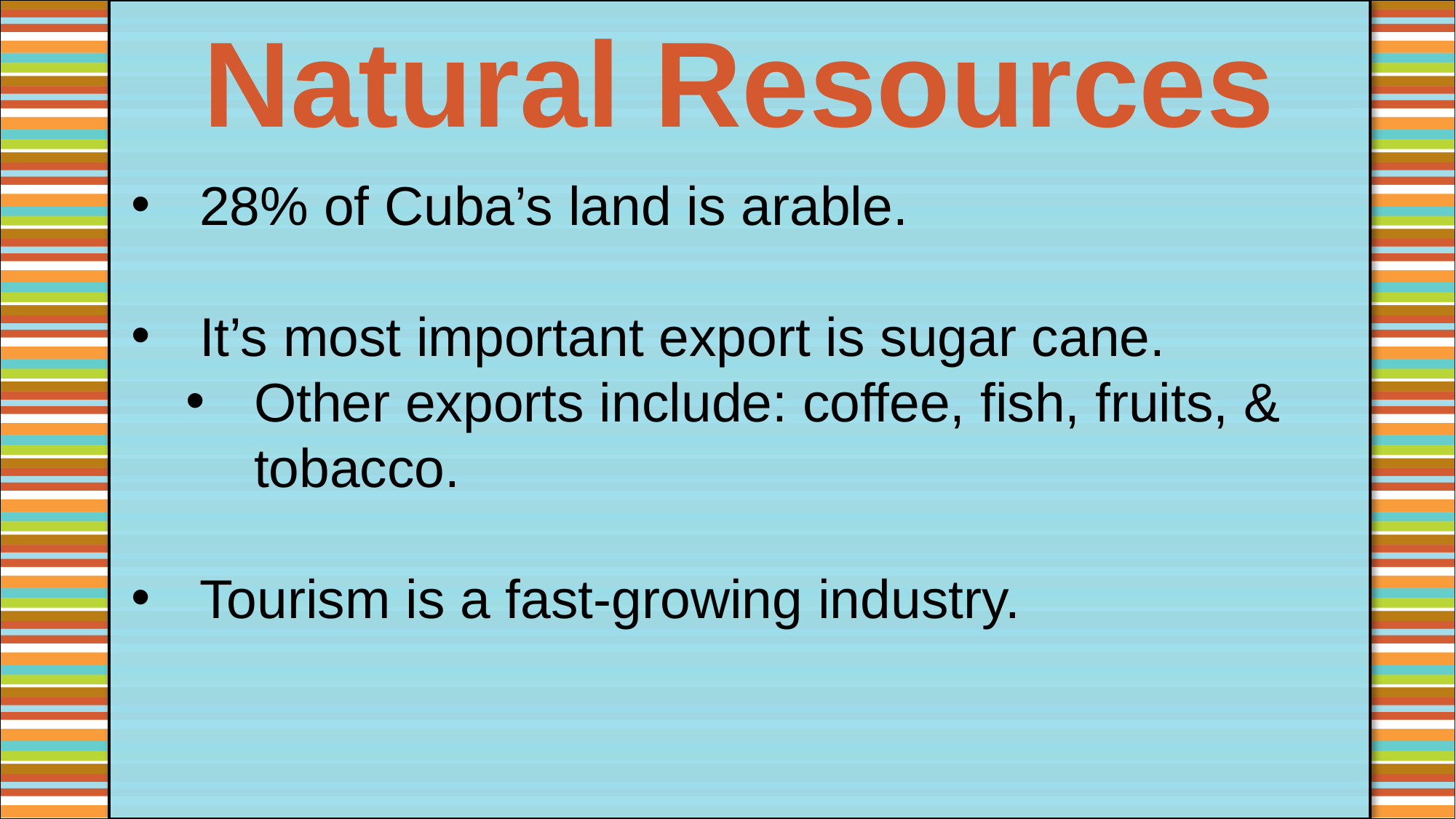

Natural Resources
#
28% of Cuba’s land is arable.

It’s most important export is sugar cane.
Other exports include: coffee, fish, fruits, & tobacco.

Tourism is a fast-growing industry.